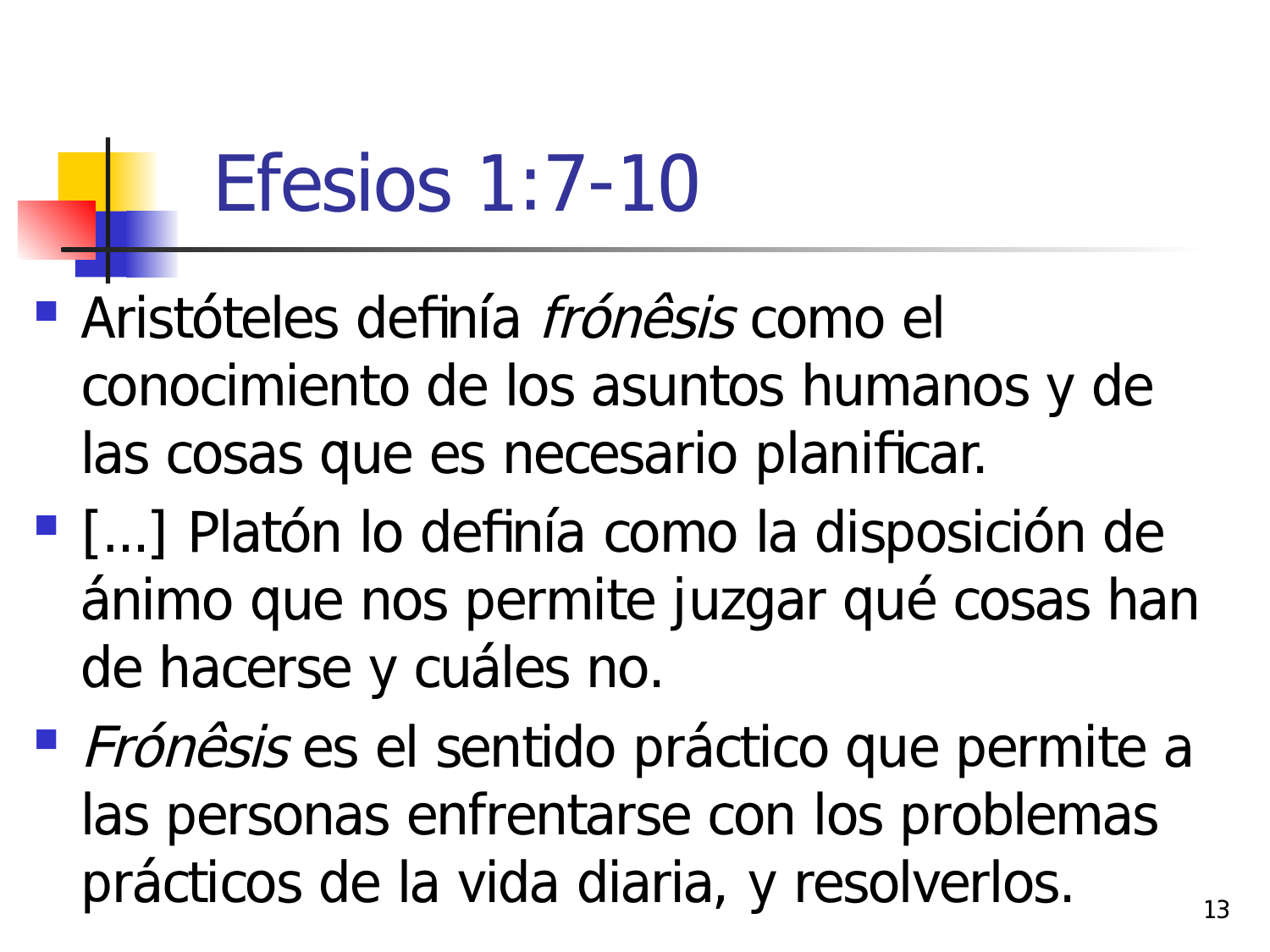

# Efesios 1:7-10
Aristóteles definía frónêsis como el conocimiento de los asuntos humanos y de las cosas que es necesario planificar.
[…] Platón lo definía como la disposición de ánimo que nos permite juzgar qué cosas han de hacerse y cuáles no.
Frónêsis es el sentido práctico que permite a las personas enfrentarse con los problemas prácticos de la vida diaria, y resolverlos.
13